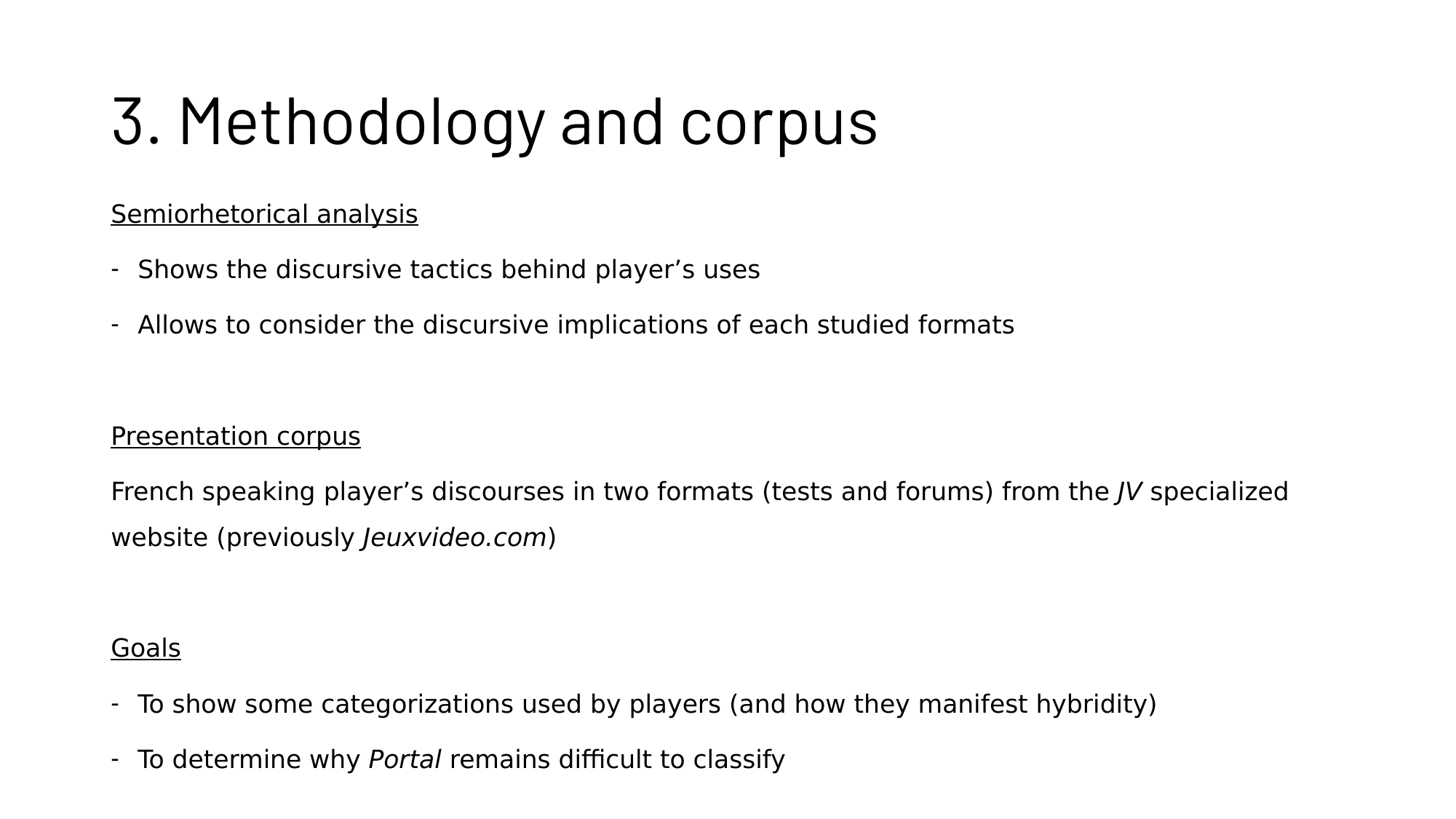

# 3. Methodology and corpus
Semiorhetorical analysis
Shows the discursive tactics behind player’s uses
Allows to consider the discursive implications of each studied formats

Presentation corpus
French speaking player’s discourses in two formats (tests and forums) from the JV specialized website (previously Jeuxvideo.com)

Goals
To show some categorizations used by players (and how they manifest hybridity)
To determine why Portal remains difficult to classify